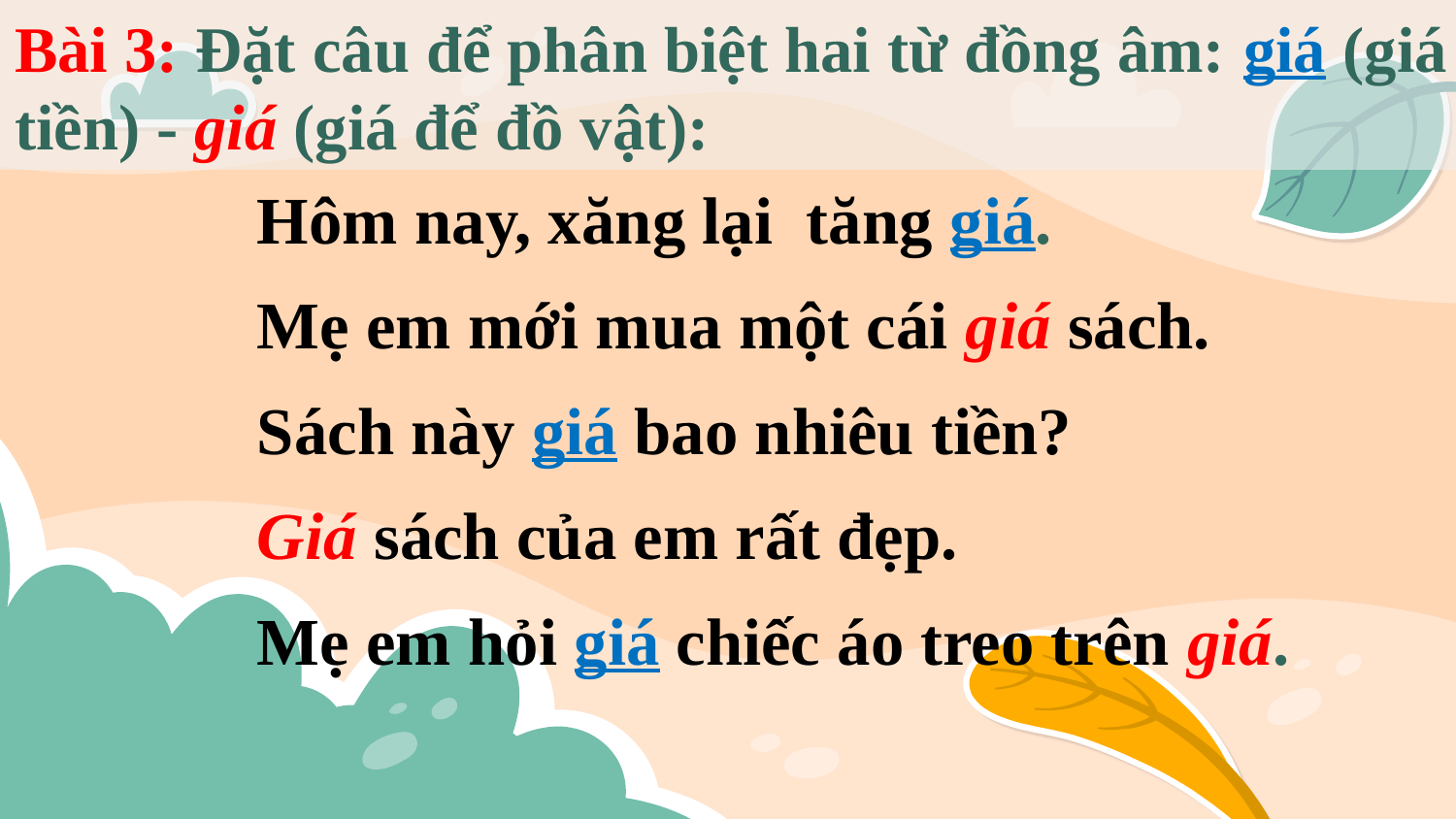

Bài 3: Đặt câu để phân biệt hai từ đồng âm: giá (giá tiền) - giá (giá để đồ vật):
Hôm nay, xăng lại  tăng giá.
Mẹ em mới mua một cái giá sách.
Sách này giá bao nhiêu tiền?
Giá sách của em rất đẹp.
Mẹ em hỏi giá chiếc áo treo trên giá.